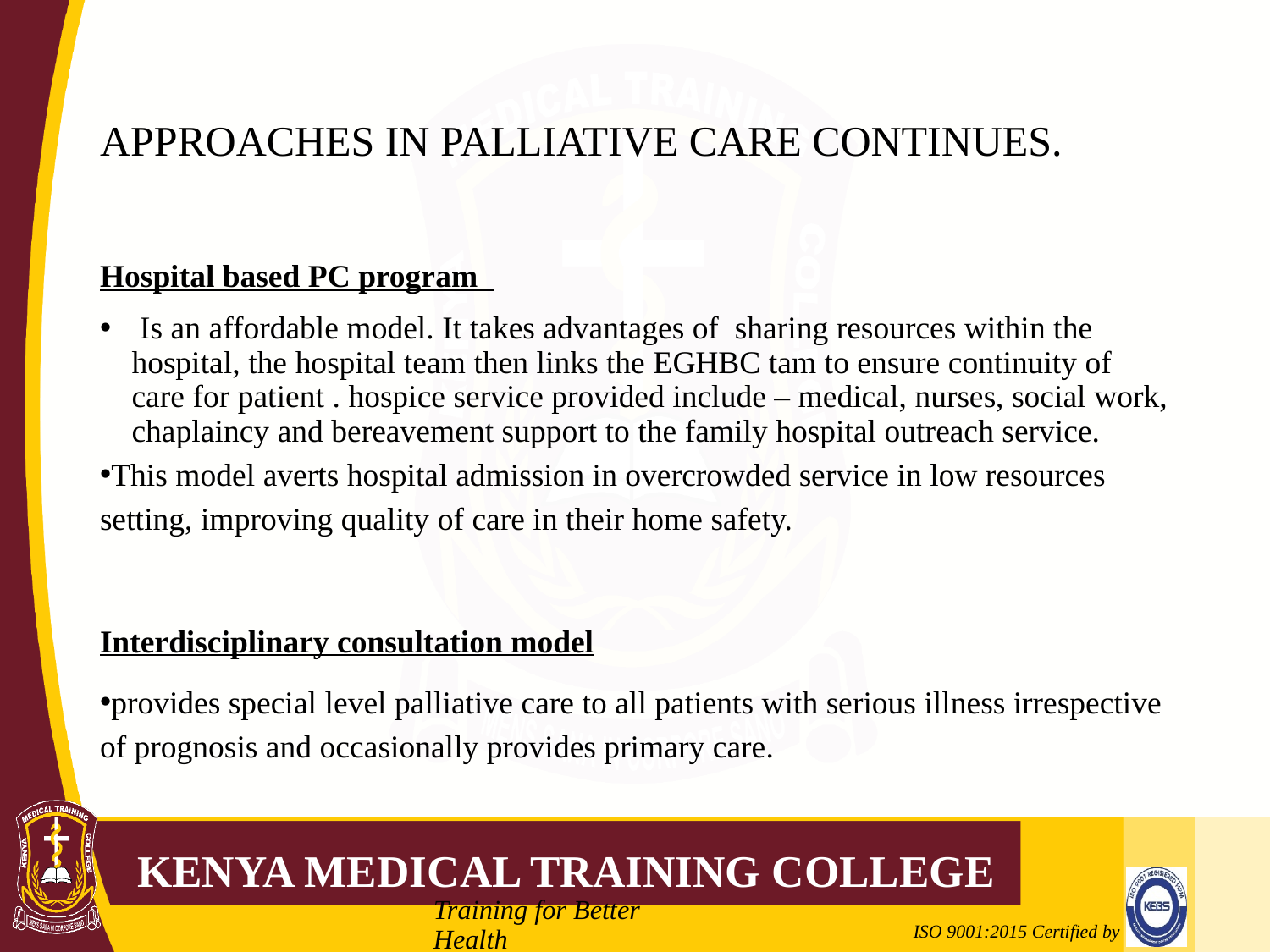

# APPROACHES IN PALLIATIVE CARE CONTINUES.
Hospital based PC program
 Is an affordable model. It takes advantages of  sharing resources within the hospital, the hospital team then links the EGHBC tam to ensure continuity of care for patient . hospice service provided include – medical, nurses, social work, chaplaincy and bereavement support to the family hospital outreach service.
This model averts hospital admission in overcrowded service in low resources setting, improving quality of care in their home safety.

Interdisciplinary consultation model
provides special level palliative care to all patients with serious illness irrespective of prognosis and occasionally provides primary care.